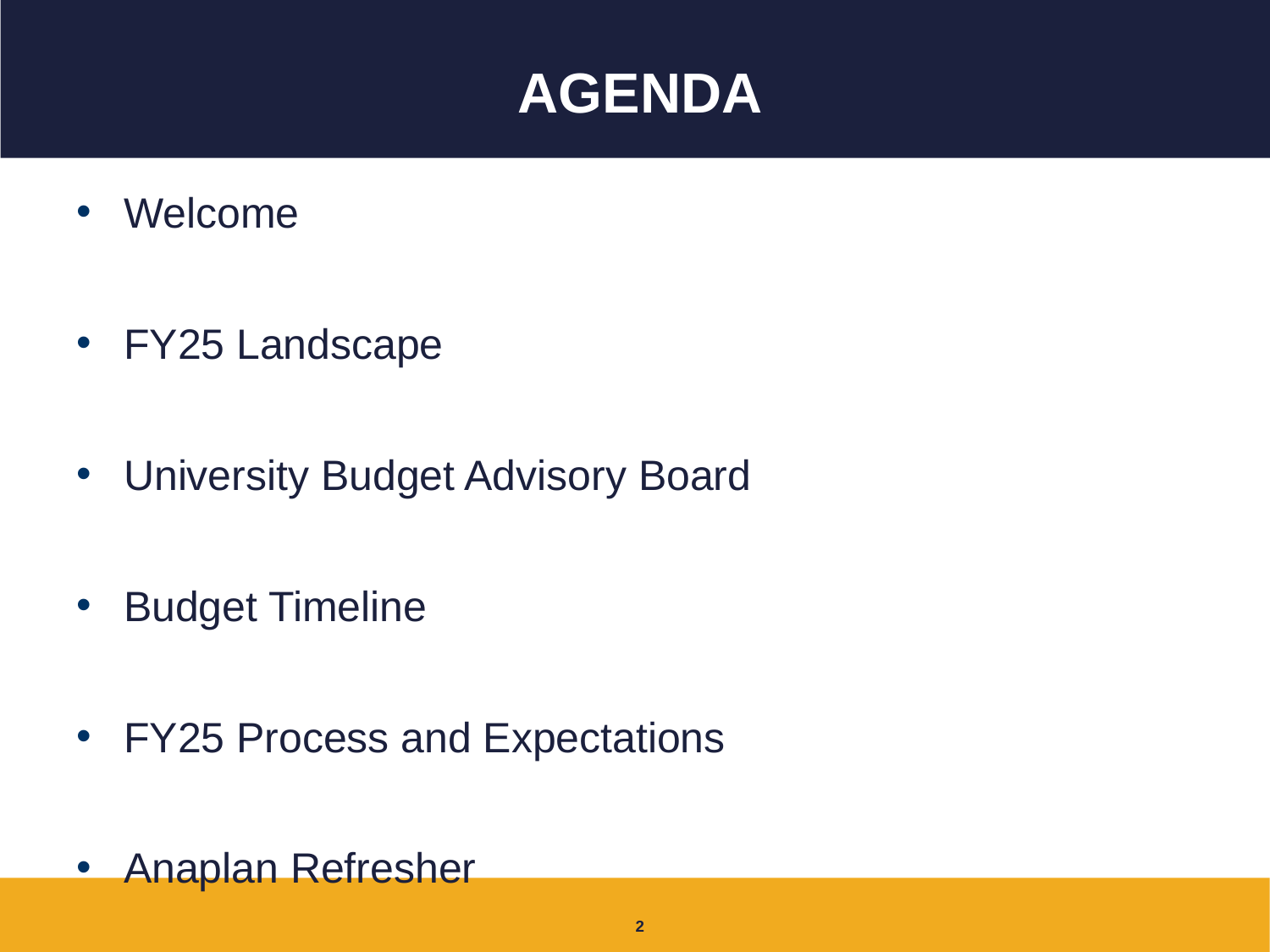

# Agenda
Welcome
FY25 Landscape
University Budget Advisory Board
Budget Timeline
FY25 Process and Expectations
Anaplan Refresher
Questions and Contacts
2